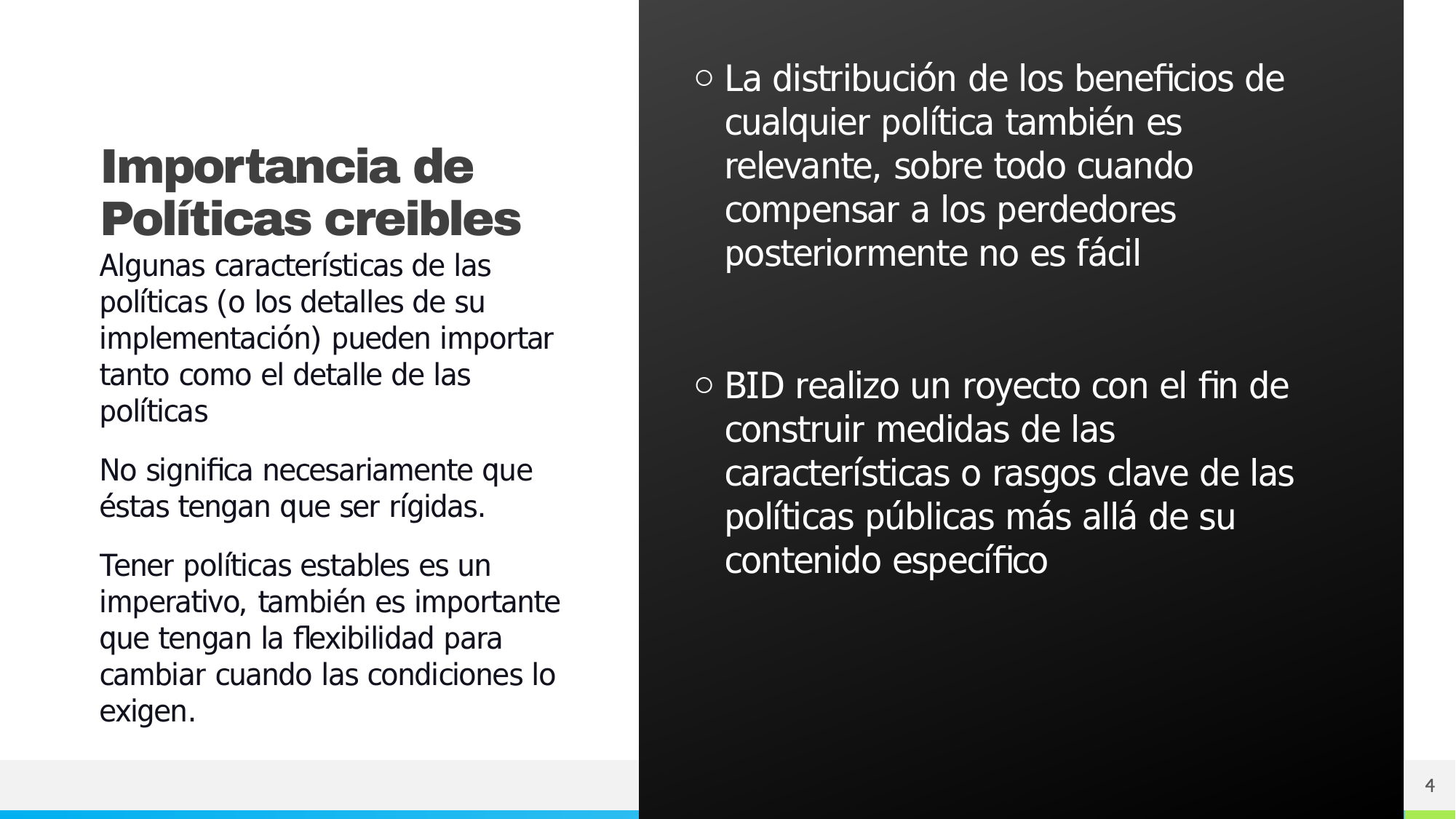

# Importancia de Políticas creibles
La distribución de los beneficios de cualquier política también es relevante, sobre todo cuando compensar a los perdedores posteriormente no es fácil

BID realizo un royecto con el fin de construir medidas de las características o rasgos clave de las políticas públicas más allá de su contenido específico
Algunas características de las políticas (o los detalles de su implementación) pueden importar tanto como el detalle de las políticas
No significa necesariamente que éstas tengan que ser rígidas.
Tener políticas estables es un imperativo, también es importante que tengan la flexibilidad para cambiar cuando las condiciones lo exigen.
4